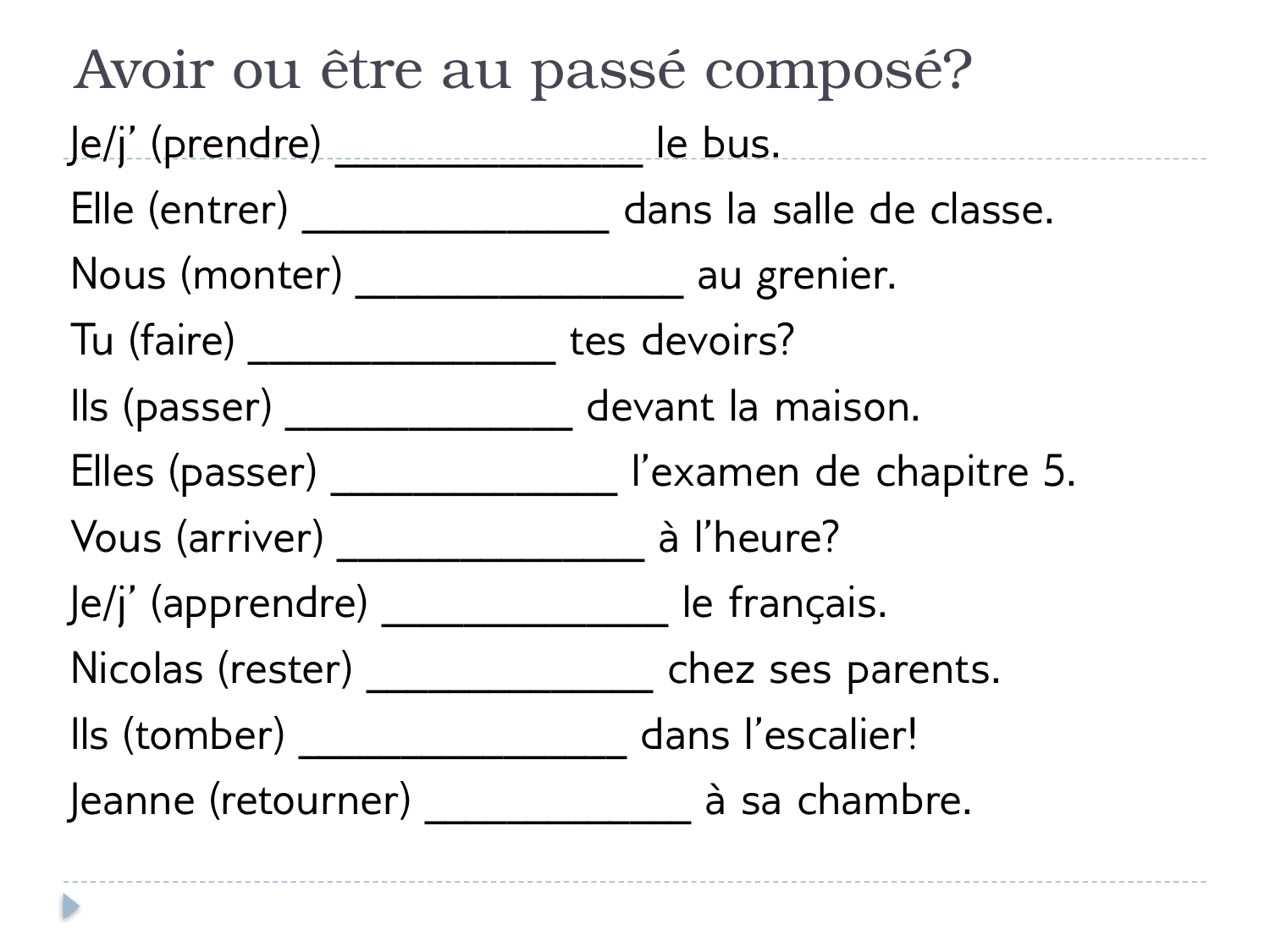

# Avoir ou être au passé composé?
Je/j’ (prendre) _______________ le bus.
Elle (entrer) _______________ dans la salle de classe.
Nous (monter) ________________ au grenier.
Tu (faire) _______________ tes devoirs?
Ils (passer) ______________ devant la maison.
Elles (passer) ______________ l’examen de chapitre 5.
Vous (arriver) _______________ à l’heure?
Je/j’ (apprendre) ______________ le français.
Nicolas (rester) ______________ chez ses parents.
Ils (tomber) ________________ dans l’escalier!
Jeanne (retourner) _____________ à sa chambre.